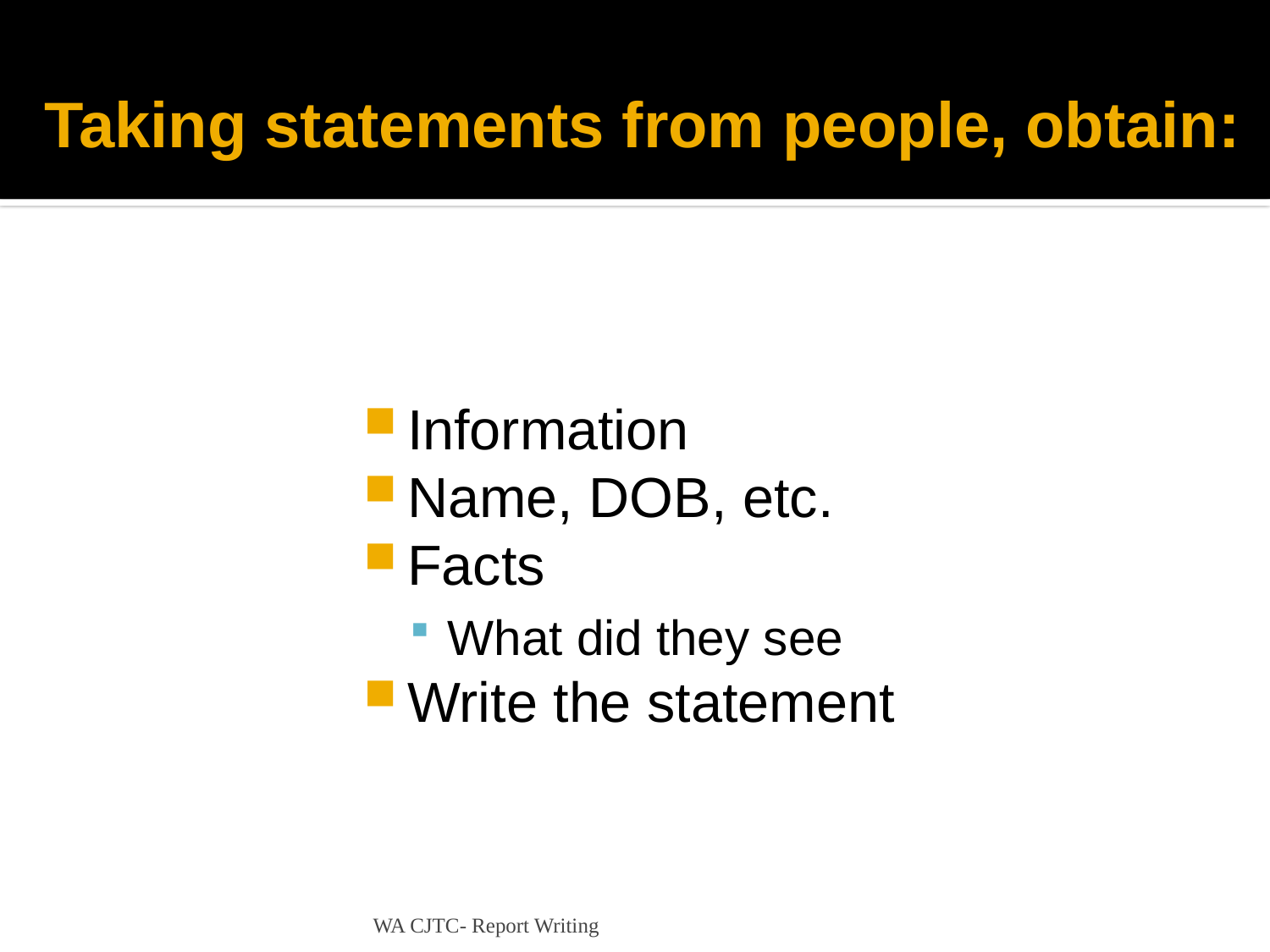

# Taking statements from people, obtain:
Information
Name, DOB, etc.
Facts
What did they see
Write the statement
WA CJTC- Report Writing